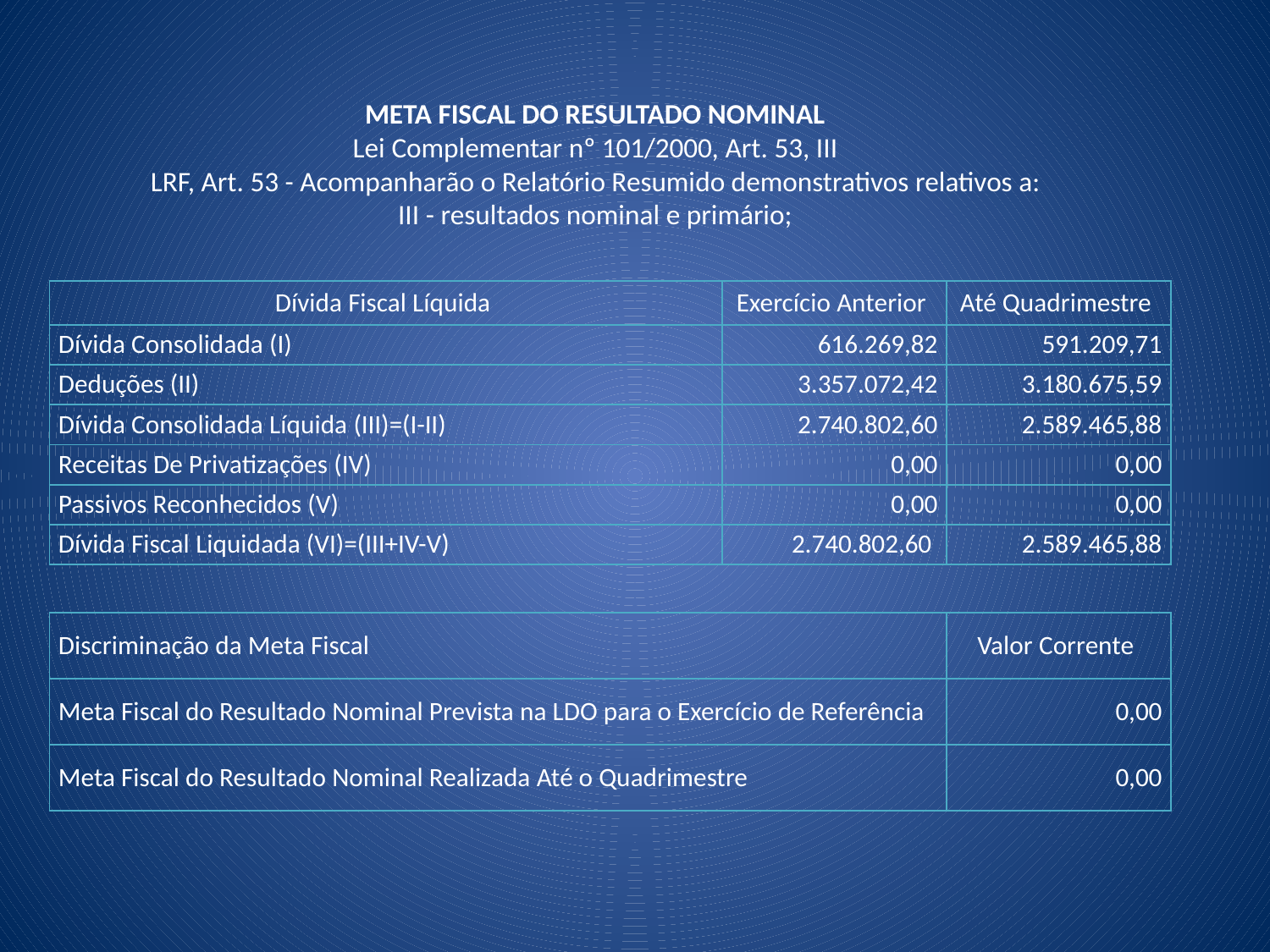

meta fiscal do resultado nominal
Lei Complementar nº 101/2000, Art. 53, III
LRF, Art. 53 - Acompanharão o Relatório Resumido demonstrativos relativos a:
III - resultados nominal e primário;
| Dívida Fiscal Líquida | Exercício Anterior | Até Quadrimestre |
| --- | --- | --- |
| Dívida Consolidada (I) | 616.269,82 | 591.209,71 |
| Deduções (II) | 3.357.072,42 | 3.180.675,59 |
| Dívida Consolidada Líquida (III)=(I-II) | 2.740.802,60 | 2.589.465,88 |
| Receitas De Privatizações (IV) | 0,00 | 0,00 |
| Passivos Reconhecidos (V) | 0,00 | 0,00 |
| Dívida Fiscal Liquidada (VI)=(III+IV-V) | 2.740.802,60 | 2.589.465,88 |
| Discriminação da Meta Fiscal | Valor Corrente |
| --- | --- |
| Meta Fiscal do Resultado Nominal Prevista na LDO para o Exercício de Referência | 0,00 |
| Meta Fiscal do Resultado Nominal Realizada Até o Quadrimestre | 0,00 |